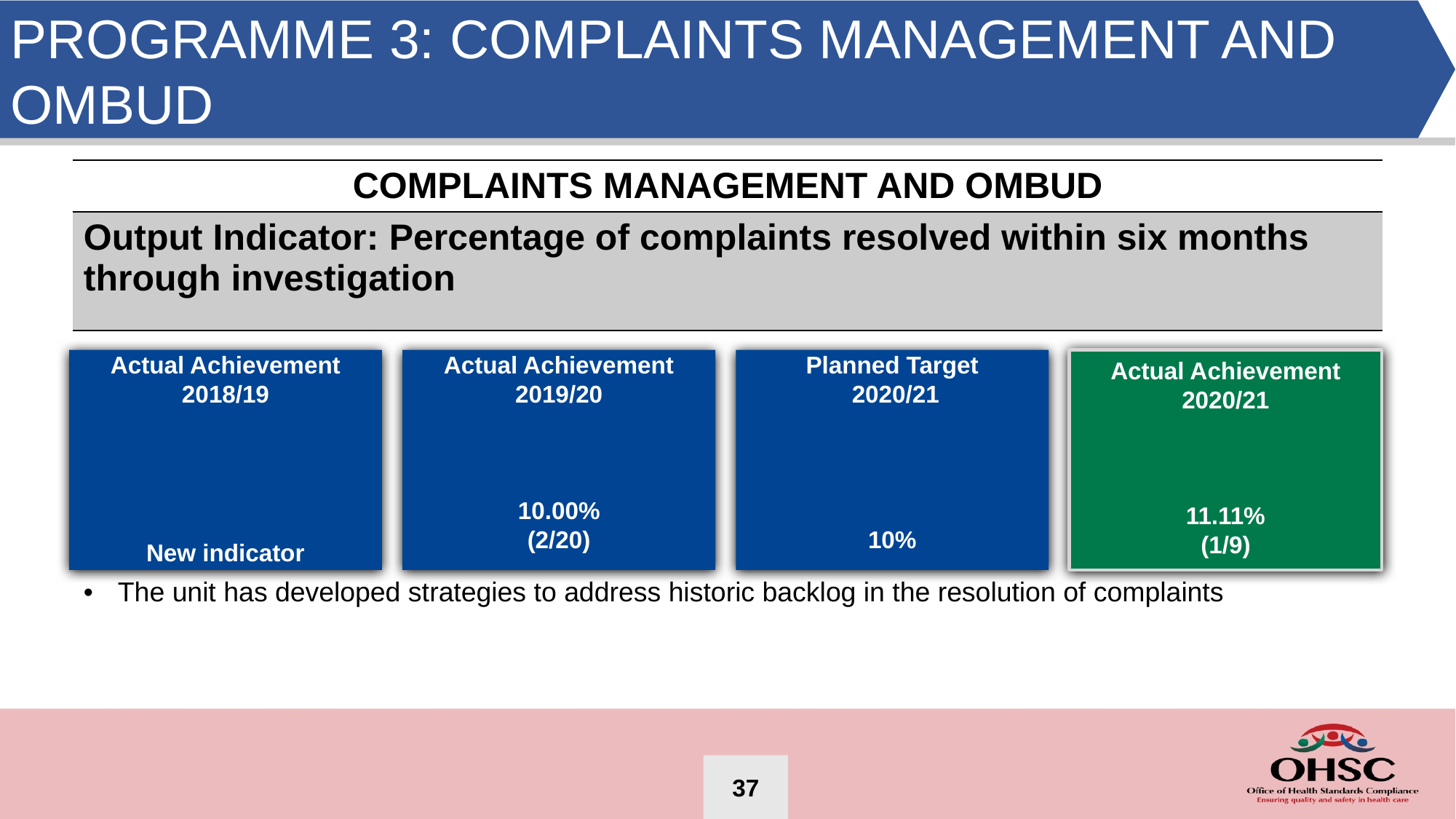

PROGRAMME 3: COMPLAINTS MANAGEMENT AND OMBUD
| COMPLAINTS MANAGEMENT AND OMBUD |
| --- |
| Output Indicator: Percentage of complaints resolved within six months through investigation |
Actual Achievement 2020/21

11.11%
(1/9)
Actual Achievement 2018/19

New indicator
Actual Achievement 2019/20

10.00%
(2/20)
Planned Target
 2020/21

10%
| The unit has developed strategies to address historic backlog in the resolution of complaints |
| --- |
37